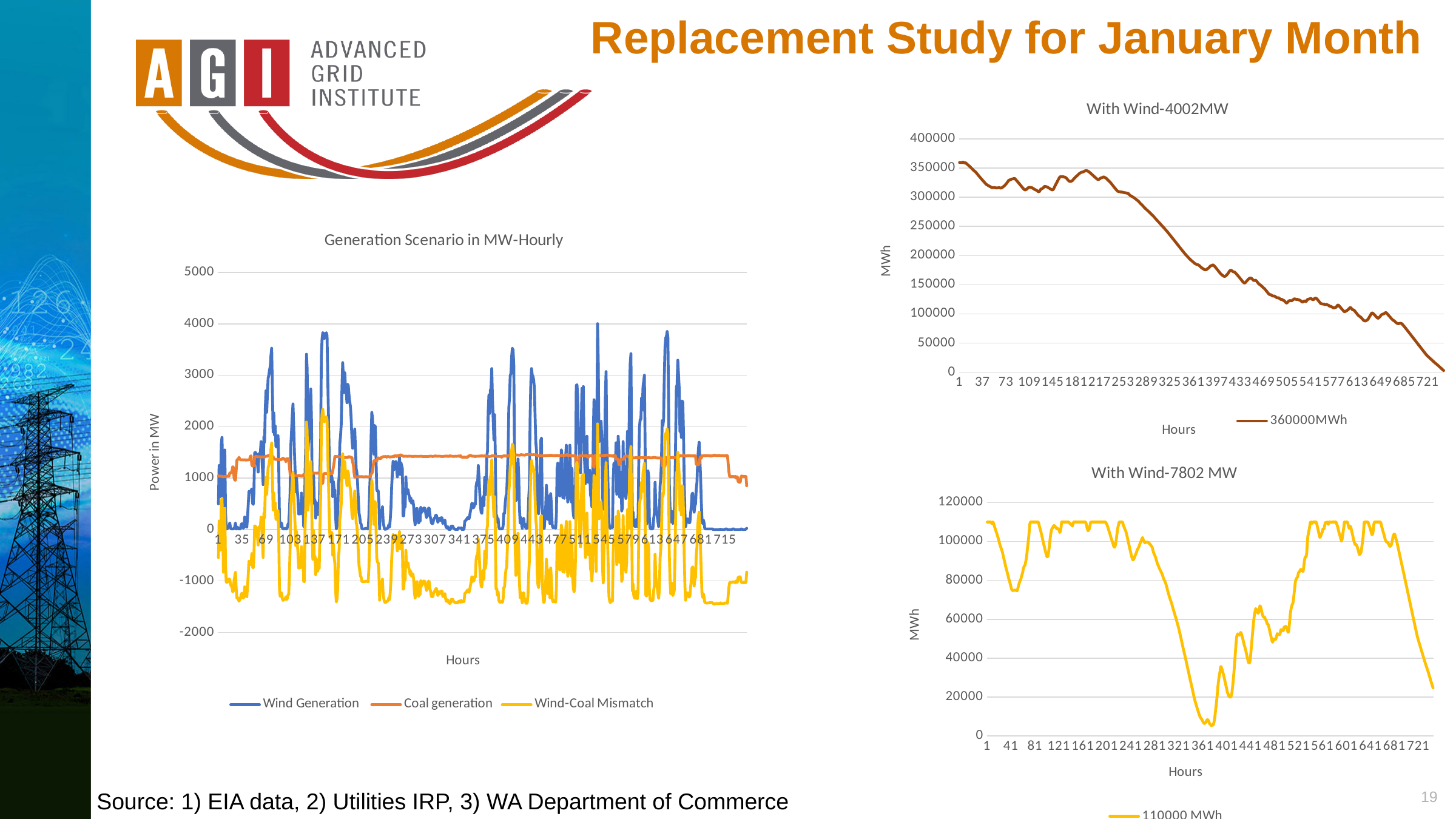

Replacement Study for January Month

### Chart: With Wind-4002MW

| Category |  | 360000MWh |
|---|---|---|

### Chart: Generation Scenario in MW-Hourly

| Category | Wind Generation  | Coal generation |  | Wind-Coal Mismatch  |
|---|---|---|---|---|

### Chart: With Wind-7802 MW

| Category | 110000 MWh |
|---|---|
19
Source: 1) EIA data, 2) Utilities IRP, 3) WA Department of Commerce